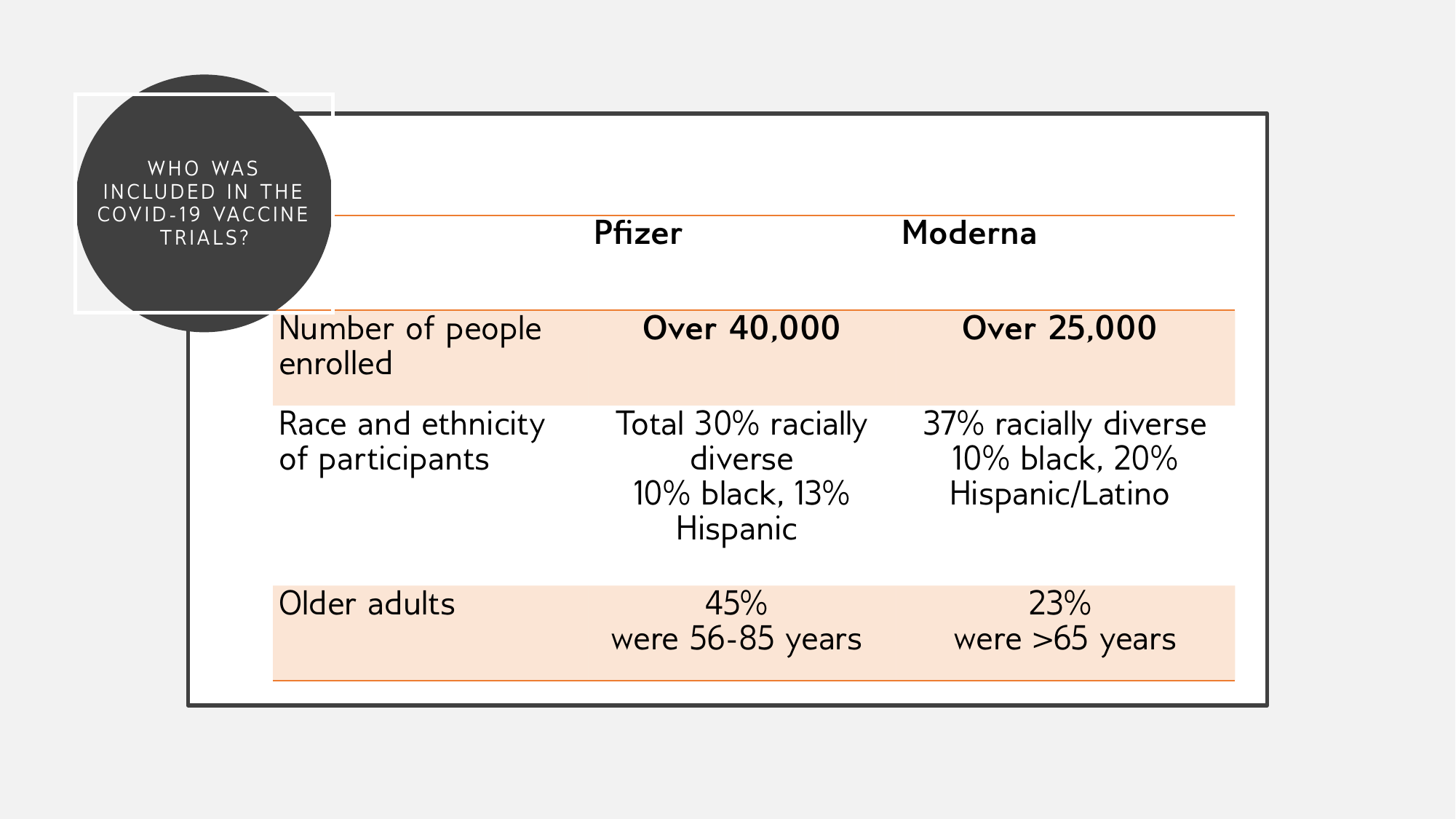

# Who was included in the COVID-19 Vaccine Trials?

|  | Pfizer | Moderna |
| --- | --- | --- |
| Number of people enrolled | Over 40,000 | Over 25,000 |
| Race and ethnicity of participants | Total 30% racially diverse 10% black, 13% Hispanic | 37% racially diverse 10% black, 20% Hispanic/Latino |
| Older adults | 45% were 56-85 years | 23% were >65 years |